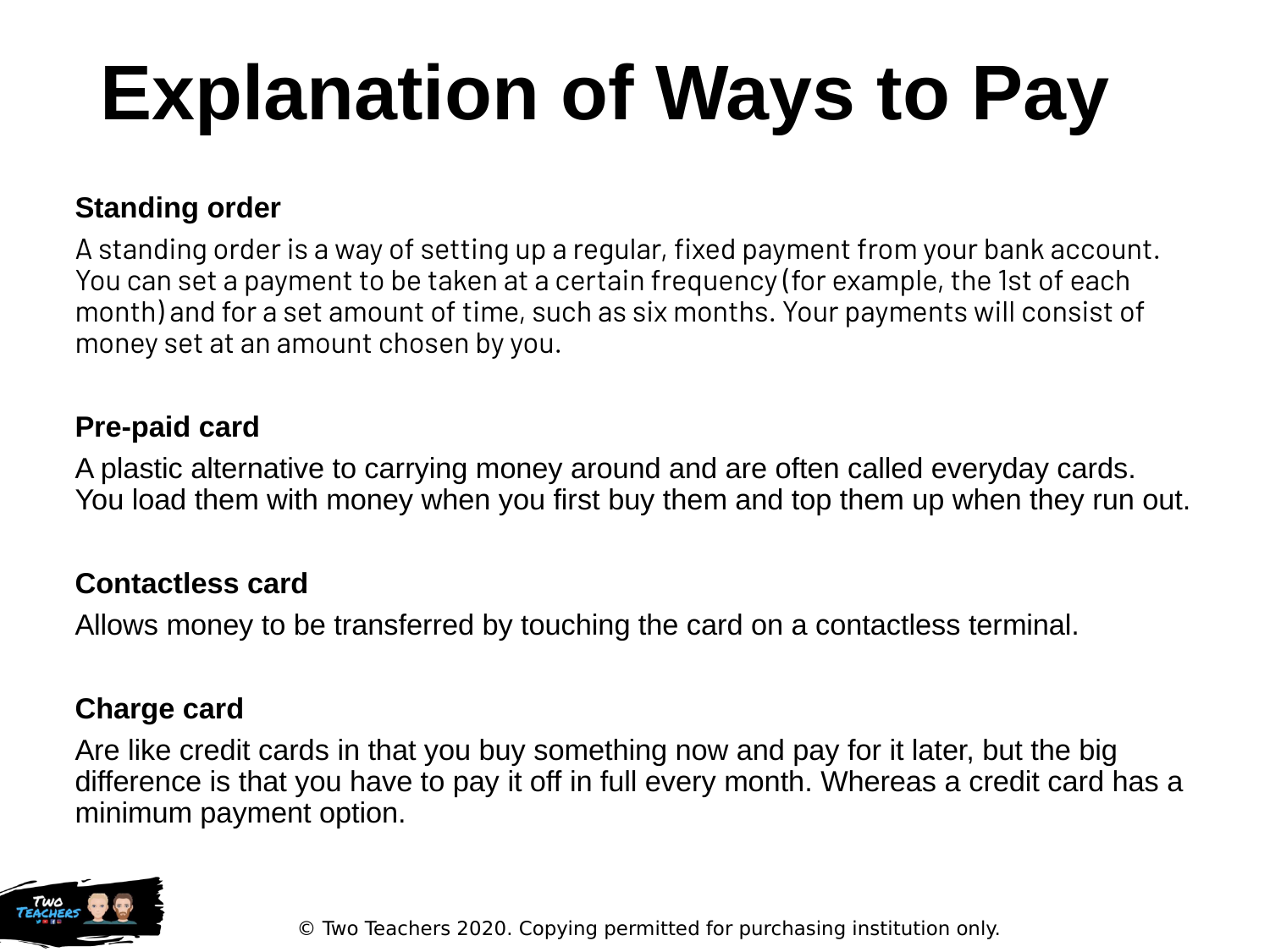

# Explanation of Ways to Pay
Standing order
A standing order is a way of setting up a regular, fixed payment from your bank account. You can set a payment to be taken at a certain frequency (for example, the 1st of each month) and for a set amount of time, such as six months. Your payments will consist of money set at an amount chosen by you.

Pre-paid card
A plastic alternative to carrying money around and are often called everyday cards. You load them with money when you first buy them and top them up when they run out.

Contactless card
Allows money to be transferred by touching the card on a contactless terminal.

Charge card
Are like credit cards in that you buy something now and pay for it later, but the big difference is that you have to pay it off in full every month. Whereas a credit card has a minimum payment option.